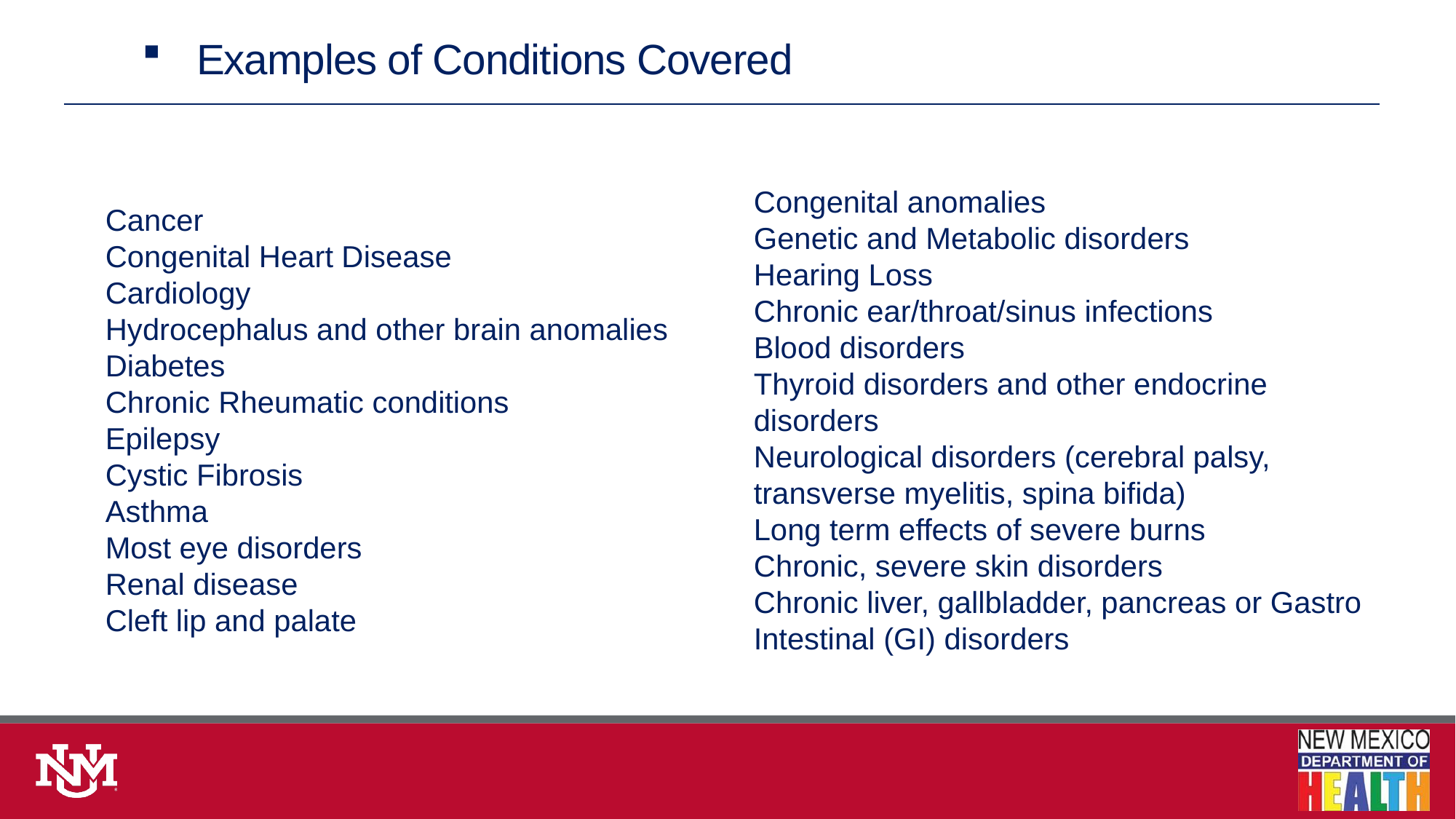

# Examples of Conditions Covered

Congenital anomalies
Genetic and Metabolic disorders
Hearing Loss
Chronic ear/throat/sinus infections
Blood disorders
Thyroid disorders and other endocrine disorders
Neurological disorders (cerebral palsy, transverse myelitis, spina bifida)
Long term effects of severe burns
Chronic, severe skin disorders
Chronic liver, gallbladder, pancreas or Gastro Intestinal (GI) disorders

Cancer
Congenital Heart Disease
Cardiology
Hydrocephalus and other brain anomalies
Diabetes
Chronic Rheumatic conditions
Epilepsy
Cystic Fibrosis
Asthma
Most eye disorders
Renal disease
Cleft lip and palate